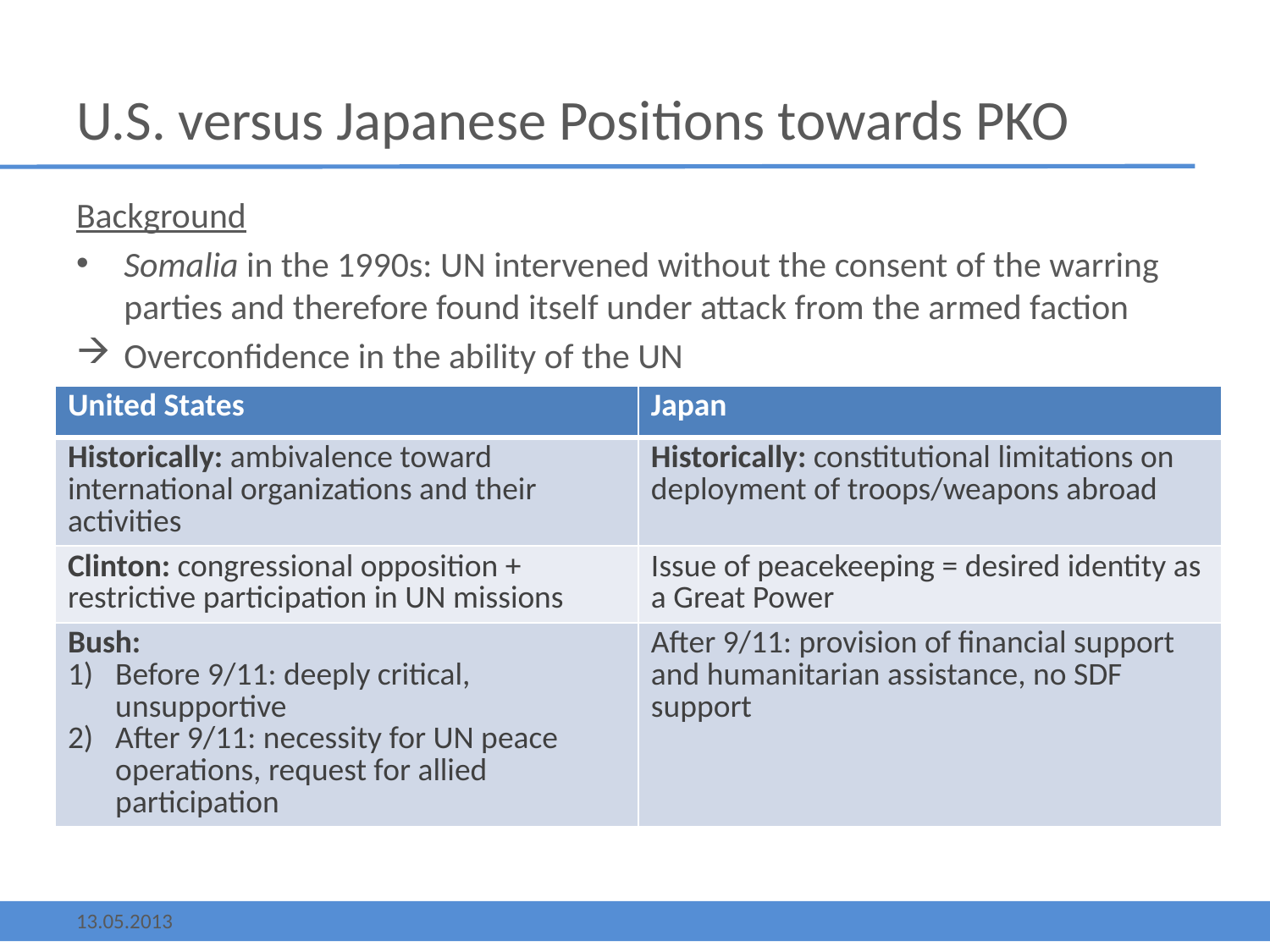

# U.S. versus Japanese Positions towards PKO
Background
Somalia in the 1990s: UN intervened without the consent of the warring parties and therefore found itself under attack from the armed faction
Overconfidence in the ability of the UN

| United States | Japan |
| --- | --- |
| Historically: ambivalence toward international organizations and their activities | Historically: constitutional limitations on deployment of troops/weapons abroad |
| Clinton: congressional opposition + restrictive participation in UN missions | Issue of peacekeeping = desired identity as a Great Power |
| Bush: Before 9/11: deeply critical, unsupportive After 9/11: necessity for UN peace operations, request for allied participation | After 9/11: provision of financial support and humanitarian assistance, no SDF support |
13.05.2013